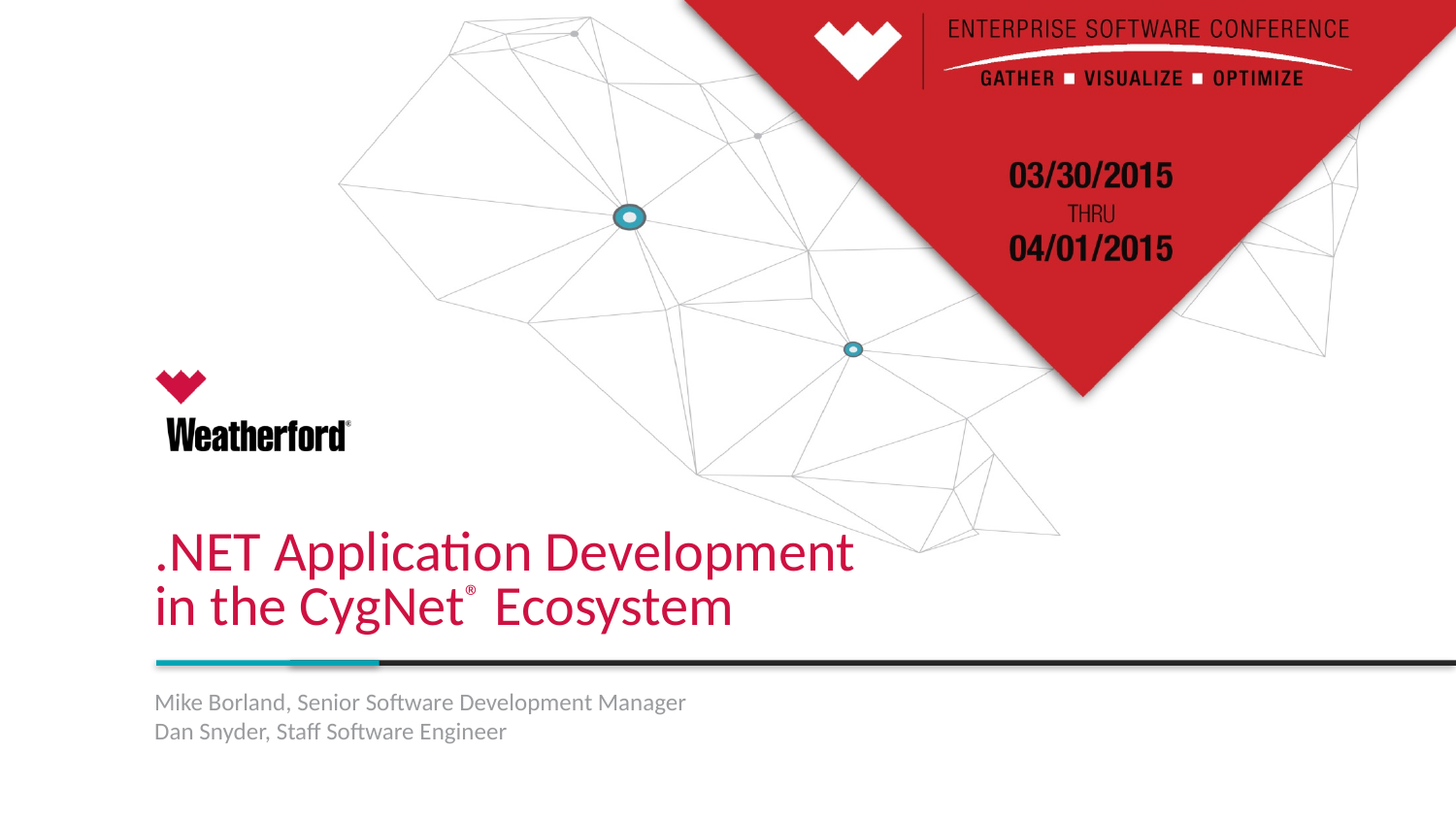

.NET Application Development
in the CygNet® Ecosystem
Mike Borland, Senior Software Development Manager
Dan Snyder, Staff Software Engineer